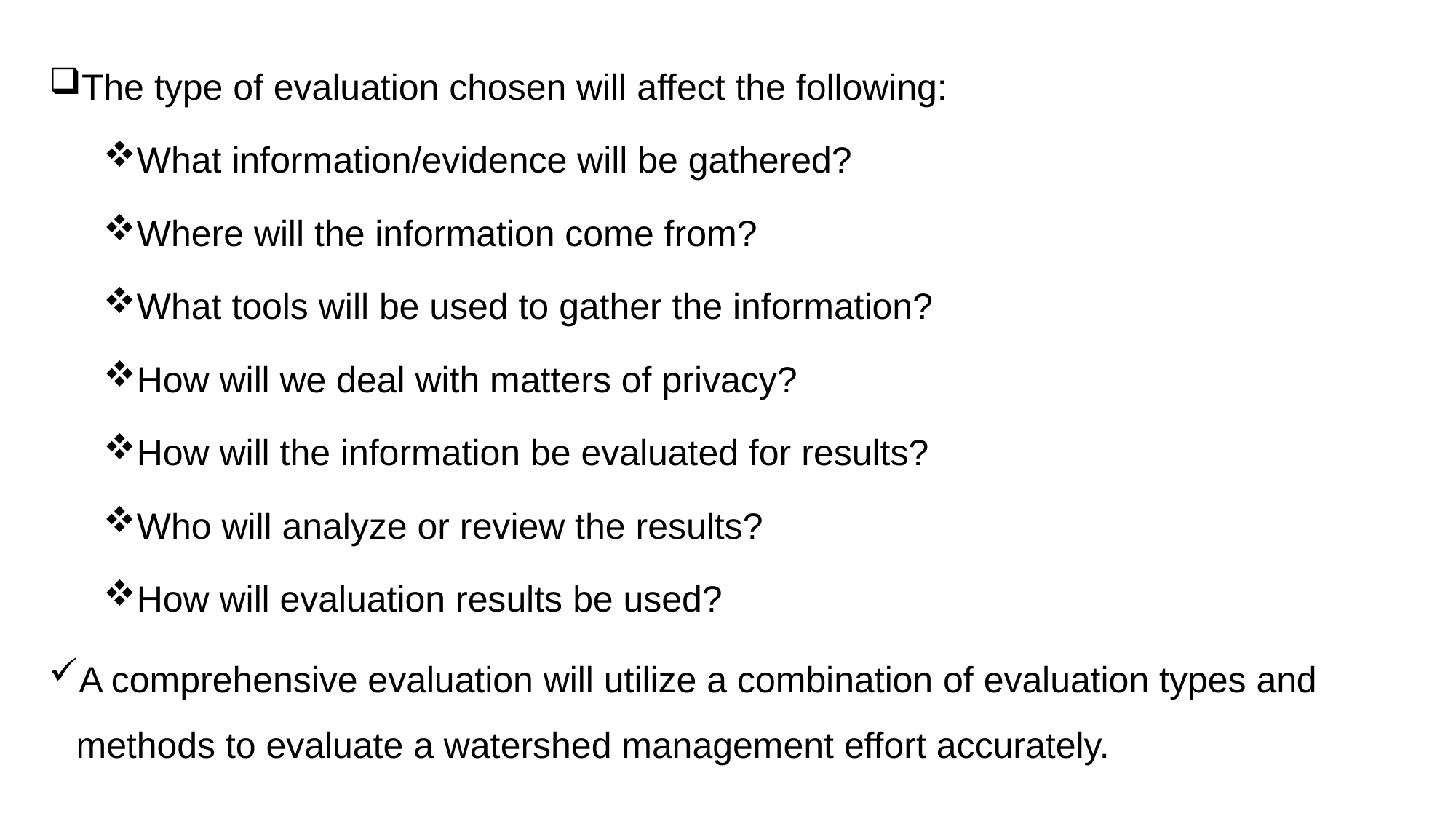

The type of evaluation chosen will affect the following:
What information/evidence will be gathered?
Where will the information come from?
What tools will be used to gather the information?
How will we deal with matters of privacy?
How will the information be evaluated for results?
Who will analyze or review the results?
How will evaluation results be used?
A comprehensive evaluation will utilize a combination of evaluation types and methods to evaluate a watershed management effort accurately.